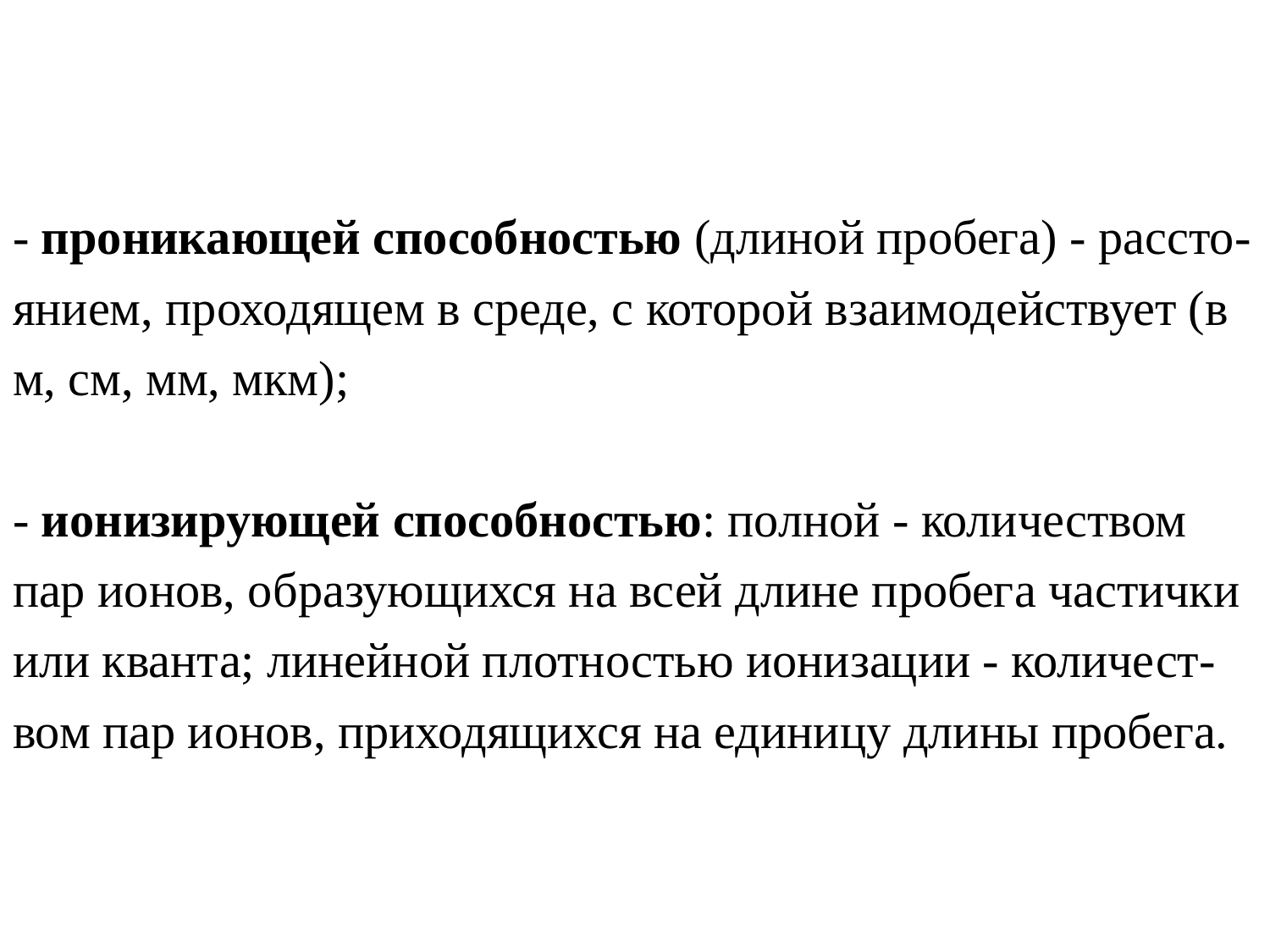

# ‑ проникающей способностью (длиной пробега) ‑ рассто-янием, проходящем в среде, с которой взаимодействует (в м, см, мм, мкм); ‑ ионизирующей способностью: полной ‑ количеством пар ионов, образующихся на всей длине пробега частички или кванта; линейной плотностью ионизации ‑ количест-вом пар ионов, приходящихся на единицу длины пробега.